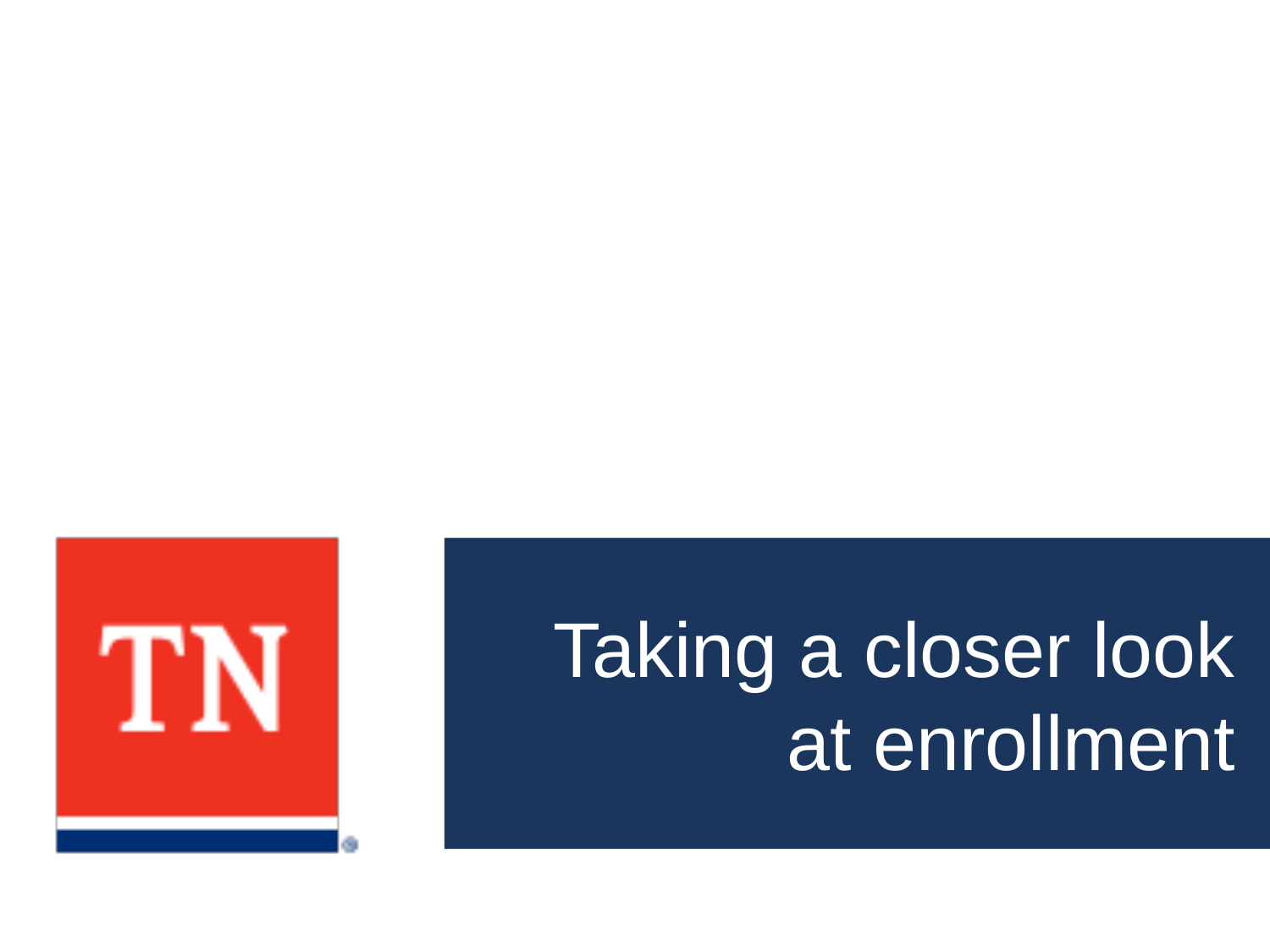

# Taking a closer look at enrollment